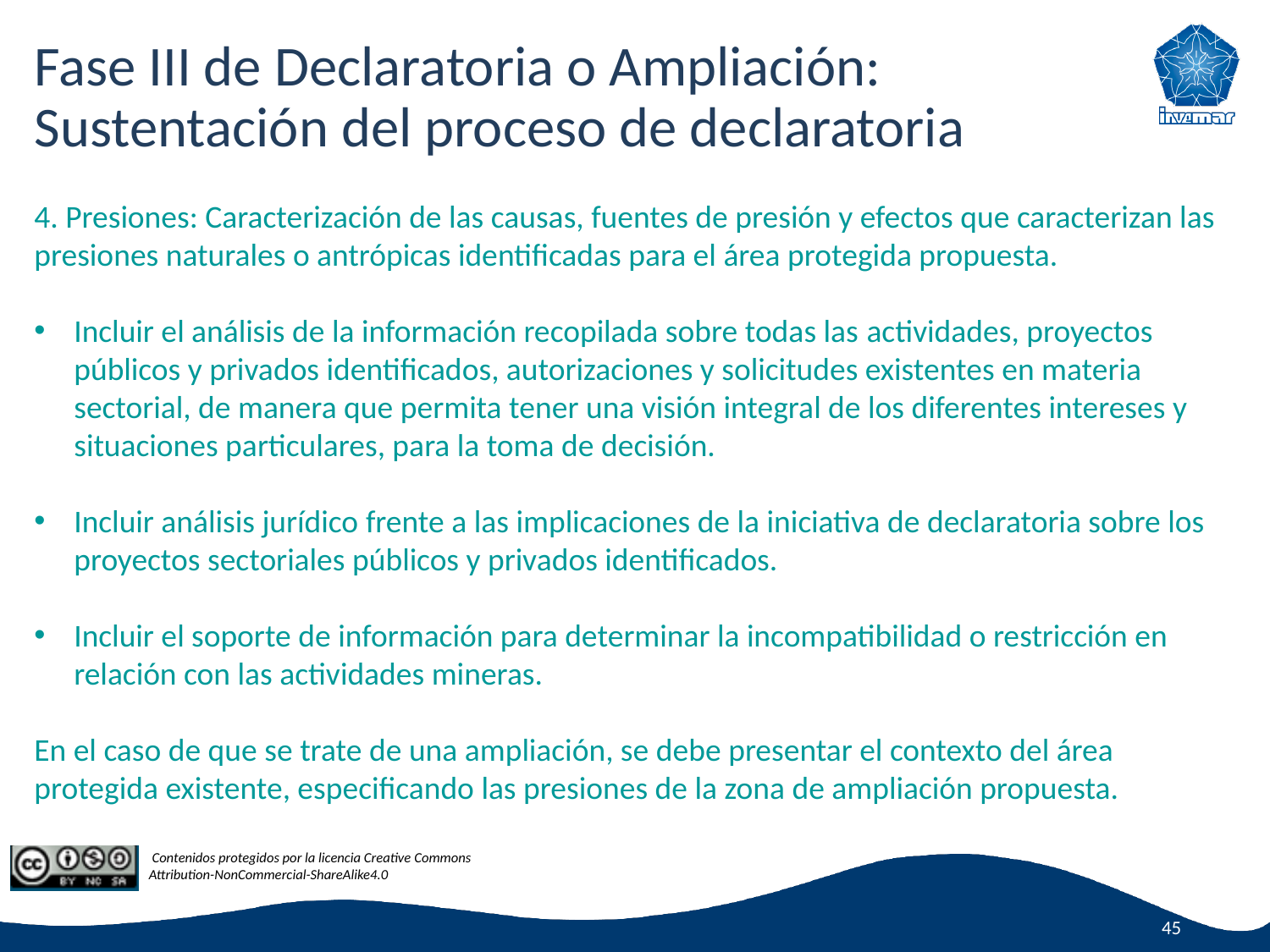

# Fase III de Declaratoria o Ampliación: Sustentación del proceso de declaratoria
4. Presiones: Caracterización de las causas, fuentes de presión y efectos que caracterizan las presiones naturales o antrópicas identificadas para el área protegida propuesta.

Incluir el análisis de la información recopilada sobre todas las actividades, proyectos públicos y privados identificados, autorizaciones y solicitudes existentes en materia sectorial, de manera que permita tener una visión integral de los diferentes intereses y situaciones particulares, para la toma de decisión.

Incluir análisis jurídico frente a las implicaciones de la iniciativa de declaratoria sobre los proyectos sectoriales públicos y privados identificados.

Incluir el soporte de información para determinar la incompatibilidad o restricción en relación con las actividades mineras.

En el caso de que se trate de una ampliación, se debe presentar el contexto del área protegida existente, especificando las presiones de la zona de ampliación propuesta.
45